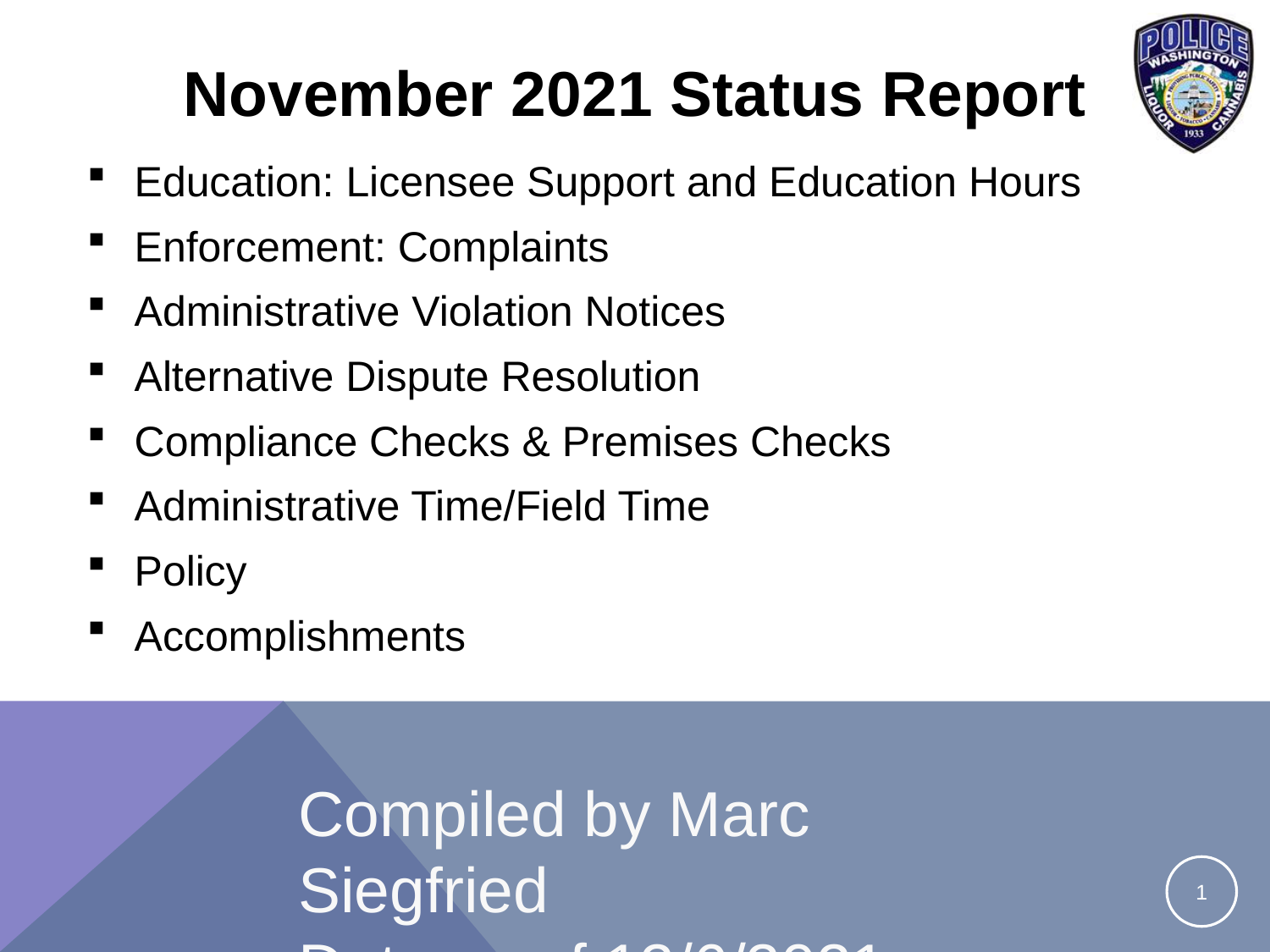

# November 2021 Status Report
Education: Licensee Support and Education Hours
Enforcement: Complaints
Administrative Violation Notices
Alternative Dispute Resolution
Compliance Checks & Premises Checks
Administrative Time/Field Time
Policy
Accomplishments

Compiled by Marc Siegfried
Data as of 12/6/2021

1